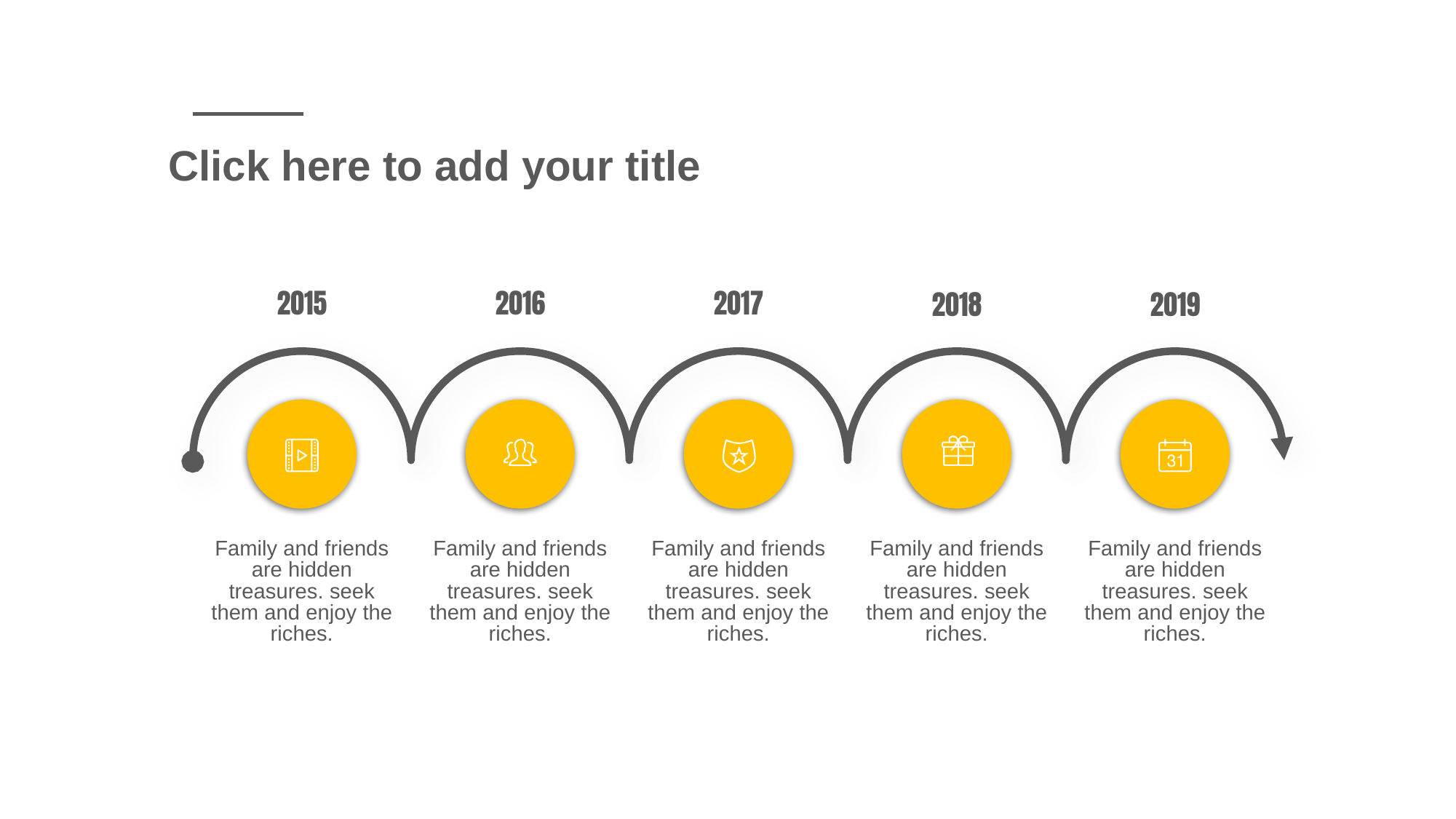

Click here to add your title
2015
2016
2017
2018
2019

Family and friends are hidden treasures. seek them and enjoy the riches.
Family and friends are hidden treasures. seek them and enjoy the riches.
Family and friends are hidden treasures. seek them and enjoy the riches.
Family and friends are hidden treasures. seek them and enjoy the riches.
Family and friends are hidden treasures. seek them and enjoy the riches.